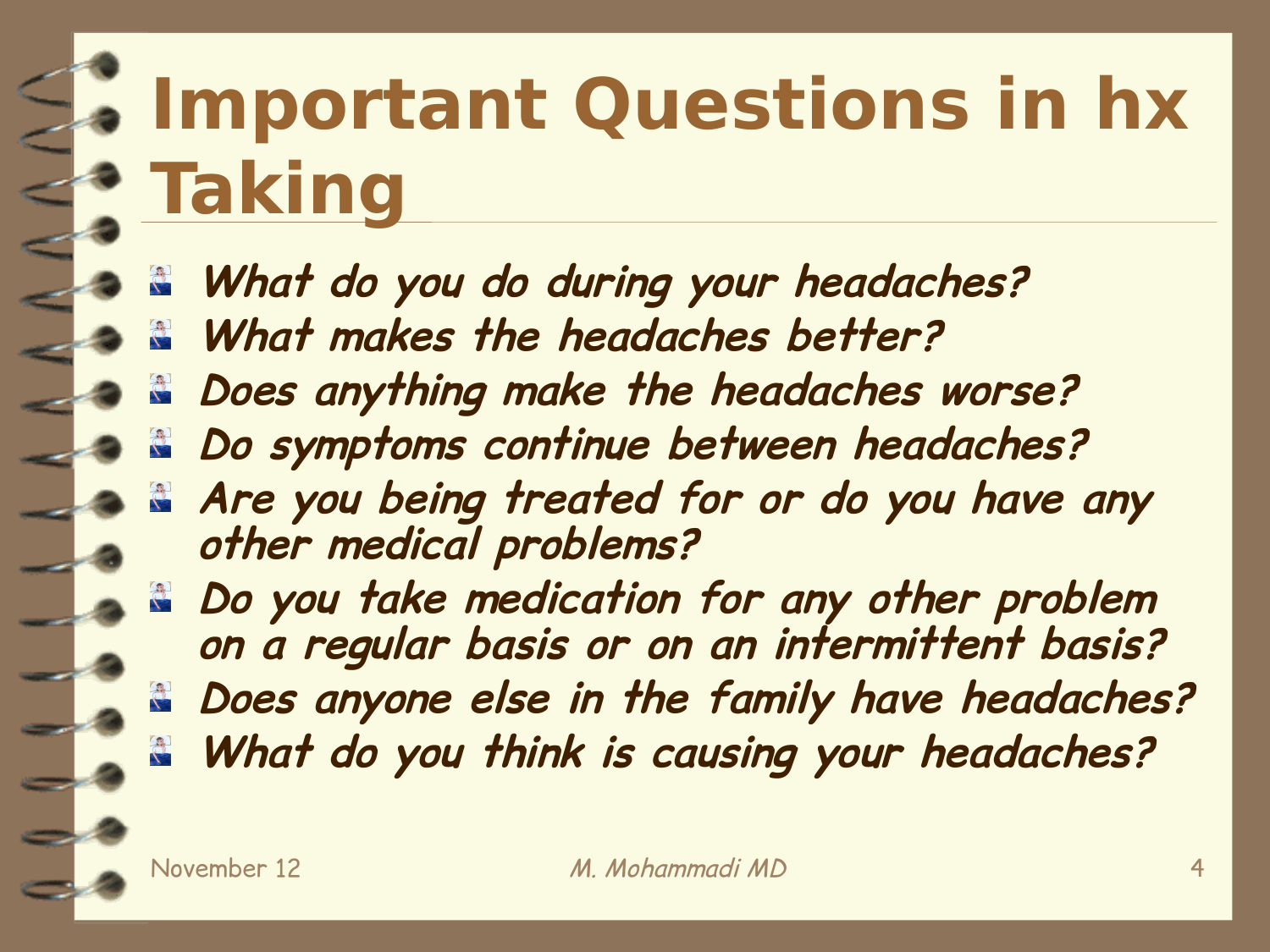

# Important Questions in hx Taking
What do you do during your headaches?
What makes the headaches better?
Does anything make the headaches worse?
Do symptoms continue between headaches?
Are you being treated for or do you have any other medical problems?
Do you take medication for any other problem on a regular basis or on an intermittent basis?
Does anyone else in the family have headaches?
What do you think is causing your headaches?
November 12
M. Mohammadi MD
4